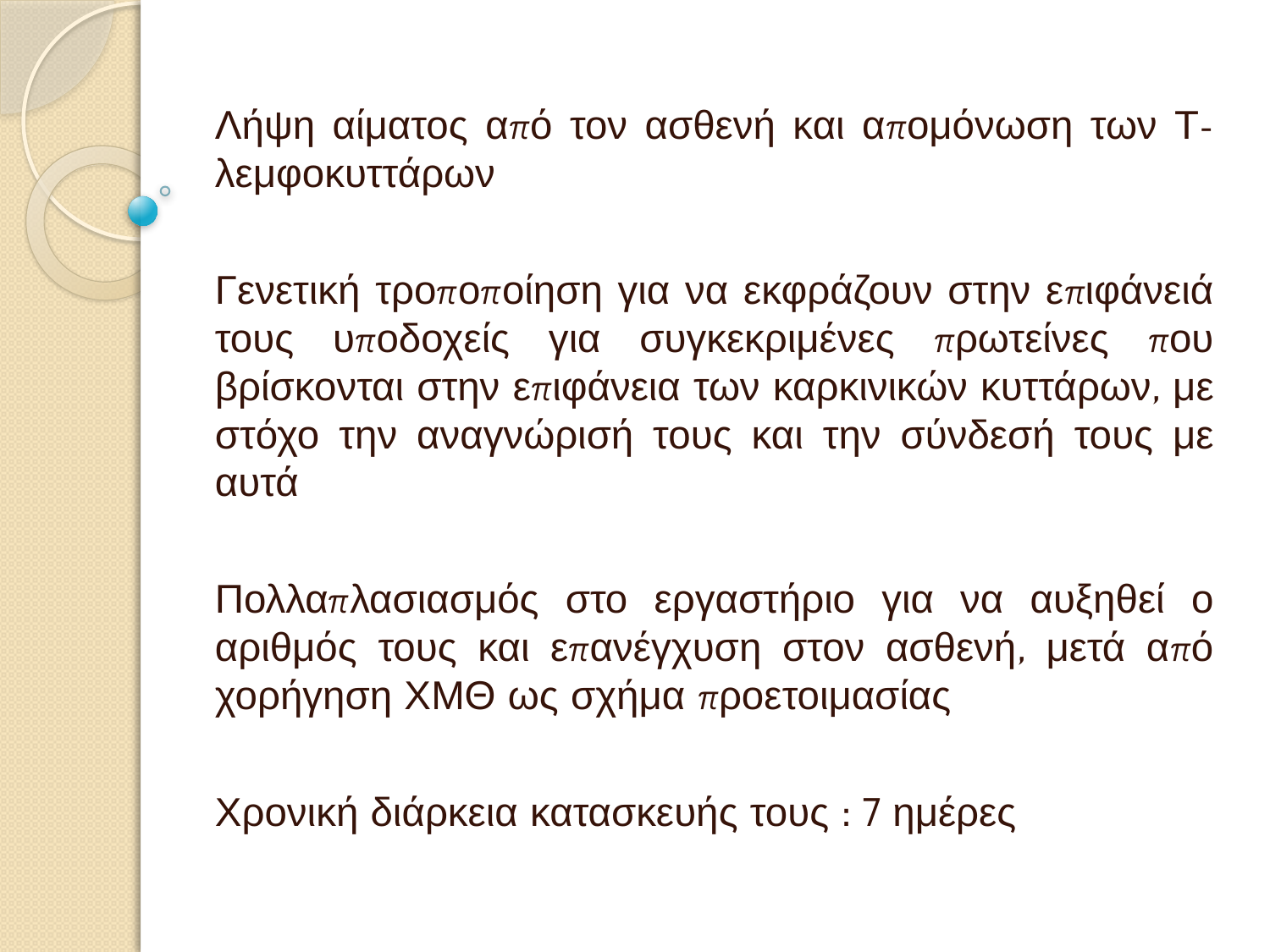

Λήψη αίματος από τον ασθενή και απομόνωση των Τ-λεμφοκυττάρων

Γενετική τροποποίηση για να εκφράζουν στην επιφάνειά τους υποδοχείς για συγκεκριμένες πρωτείνες που βρίσκονται στην επιφάνεια των καρκινικών κυττάρων, με στόχο την αναγνώρισή τους και την σύνδεσή τους με αυτά

Πολλαπλασιασμός στο εργαστήριο για να αυξηθεί ο αριθμός τους και επανέγχυση στον ασθενή, μετά από χορήγηση ΧΜΘ ως σχήμα προετοιμασίας

Χρονική διάρκεια κατασκευής τους : 7 ημέρες